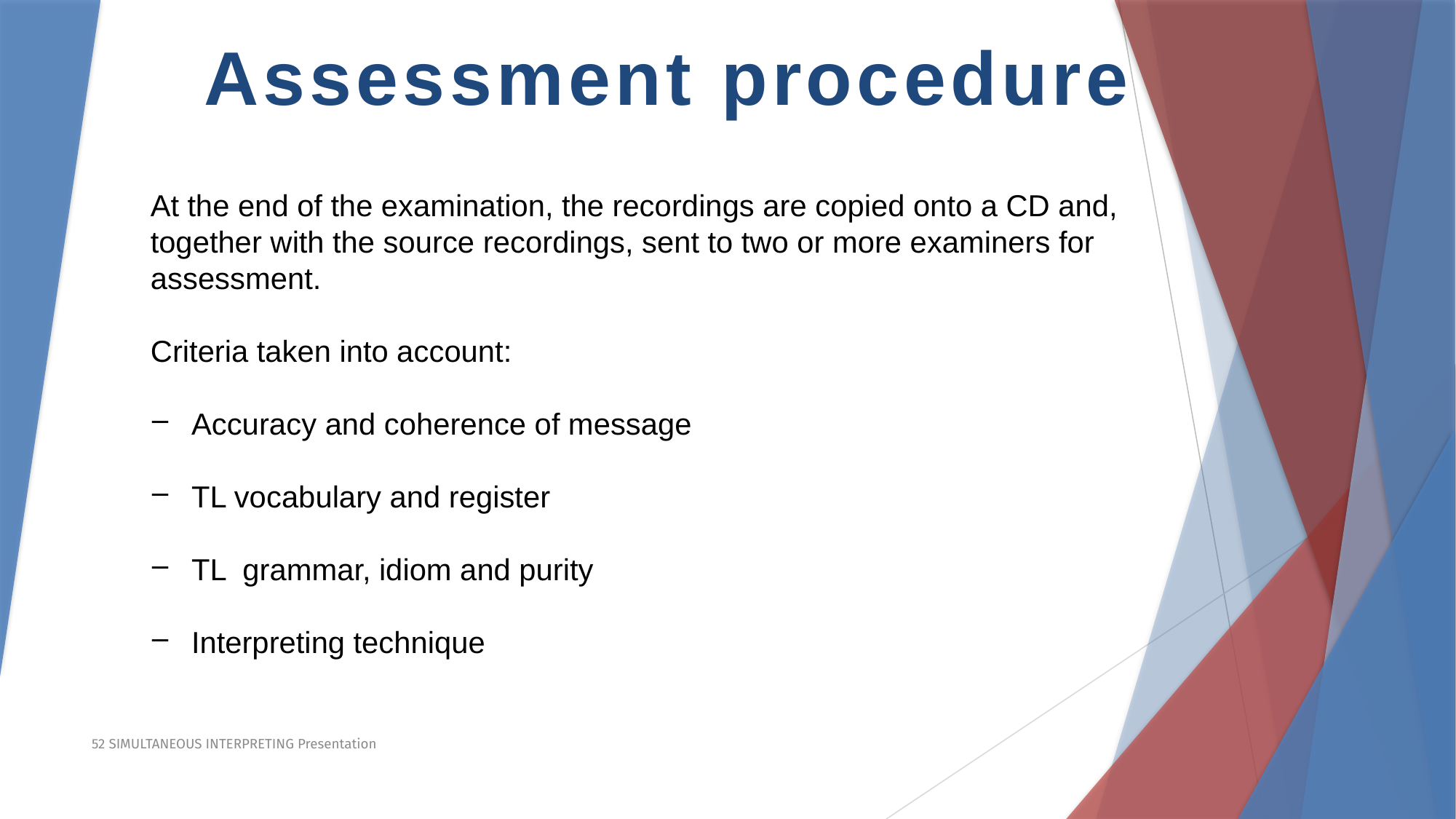

Assessment procedure
At the end of the examination, the recordings are copied onto a CD and, together with the source recordings, sent to two or more examiners for assessment.

Criteria taken into account:

Accuracy and coherence of message

TL vocabulary and register

TL  grammar, idiom and purity

Interpreting technique

52 SIMULTANEOUS INTERPRETING Presentation